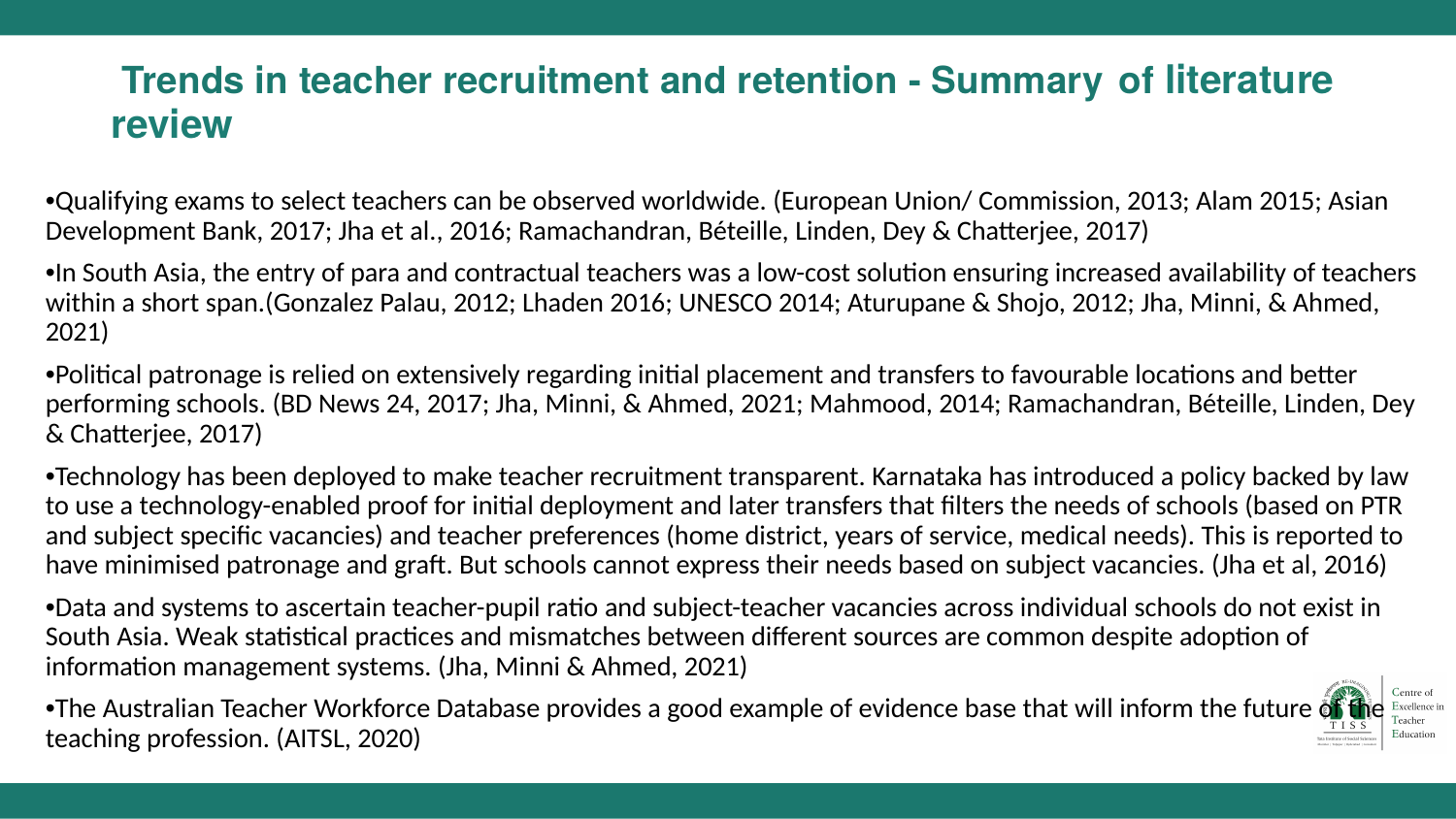

# Trends in teacher recruitment and retention - Summary of literature review
•Qualifying exams to select teachers can be observed worldwide. (European Union/ Commission, 2013; Alam 2015; Asian Development Bank, 2017; Jha et al., 2016; Ramachandran, Béteille, Linden, Dey & Chatterjee, 2017)
•In South Asia, the entry of para and contractual teachers was a low-cost solution ensuring increased availability of teachers within a short span.(Gonzalez Palau, 2012; Lhaden 2016; UNESCO 2014; Aturupane & Shojo, 2012; Jha, Minni, & Ahmed, 2021)
•Political patronage is relied on extensively regarding initial placement and transfers to favourable locations and better performing schools. (BD News 24, 2017; Jha, Minni, & Ahmed, 2021; Mahmood, 2014; Ramachandran, Béteille, Linden, Dey & Chatterjee, 2017)
•Technology has been deployed to make teacher recruitment transparent. Karnataka has introduced a policy backed by law to use a technology-enabled proof for initial deployment and later transfers that filters the needs of schools (based on PTR and subject specific vacancies) and teacher preferences (home district, years of service, medical needs). This is reported to have minimised patronage and graft. But schools cannot express their needs based on subject vacancies. (Jha et al, 2016)
•Data and systems to ascertain teacher-pupil ratio and subject-teacher vacancies across individual schools do not exist in South Asia. Weak statistical practices and mismatches between different sources are common despite adoption of information management systems. (Jha, Minni & Ahmed, 2021)
•The Australian Teacher Workforce Database provides a good example of evidence base that will inform the future of the teaching profession. (AITSL, 2020)